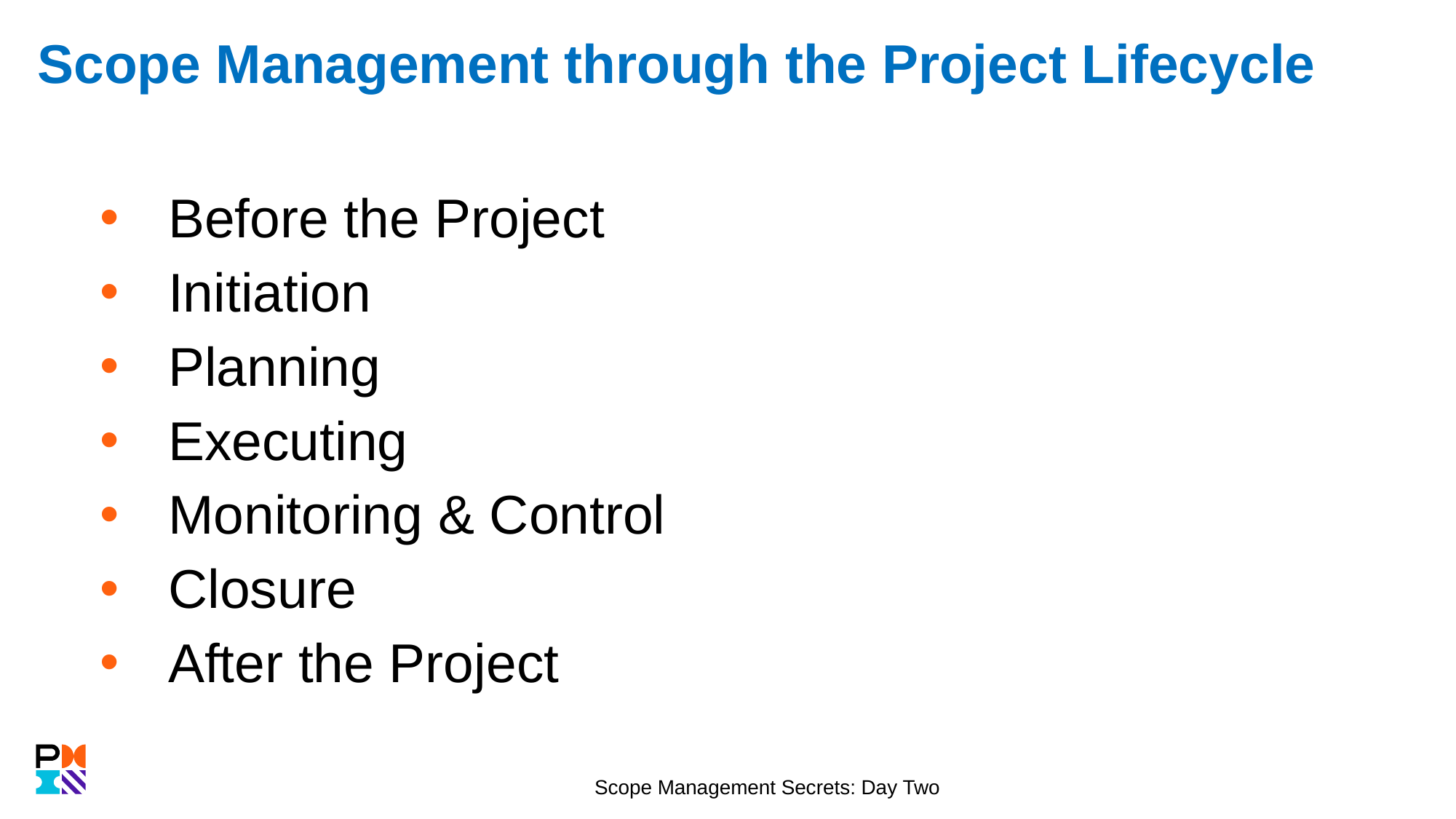

# Scope Management through the Project Lifecycle
Before the Project
Initiation
Planning
Executing
Monitoring & Control
Closure
After the Project
Scope Management Secrets: Day Two